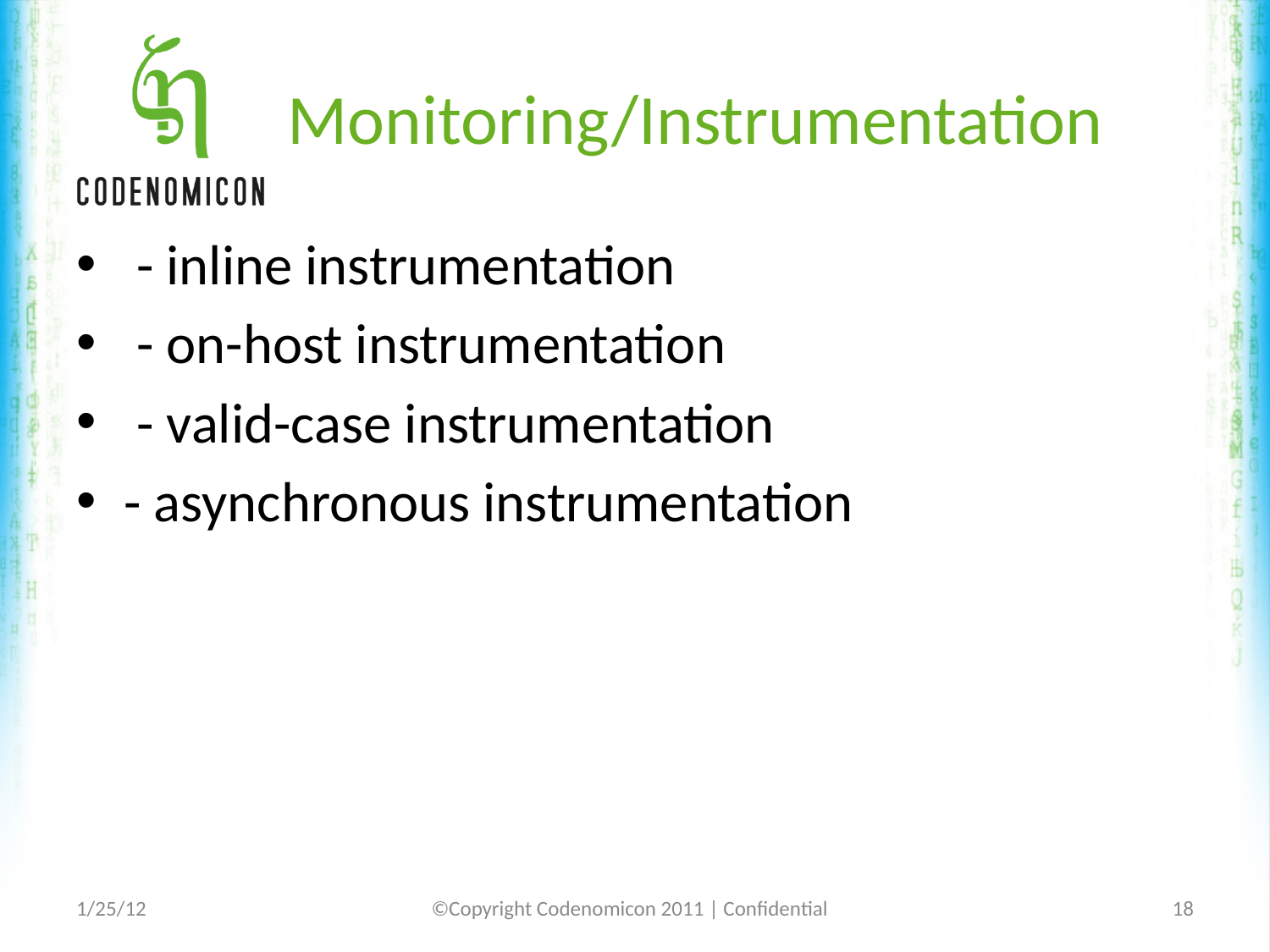

# Monitoring/Instrumentation
 - inline instrumentation
 - on-host instrumentation
 - valid-case instrumentation
- asynchronous instrumentation
1/25/12
©Copyright Codenomicon 2011 | Confidential
18